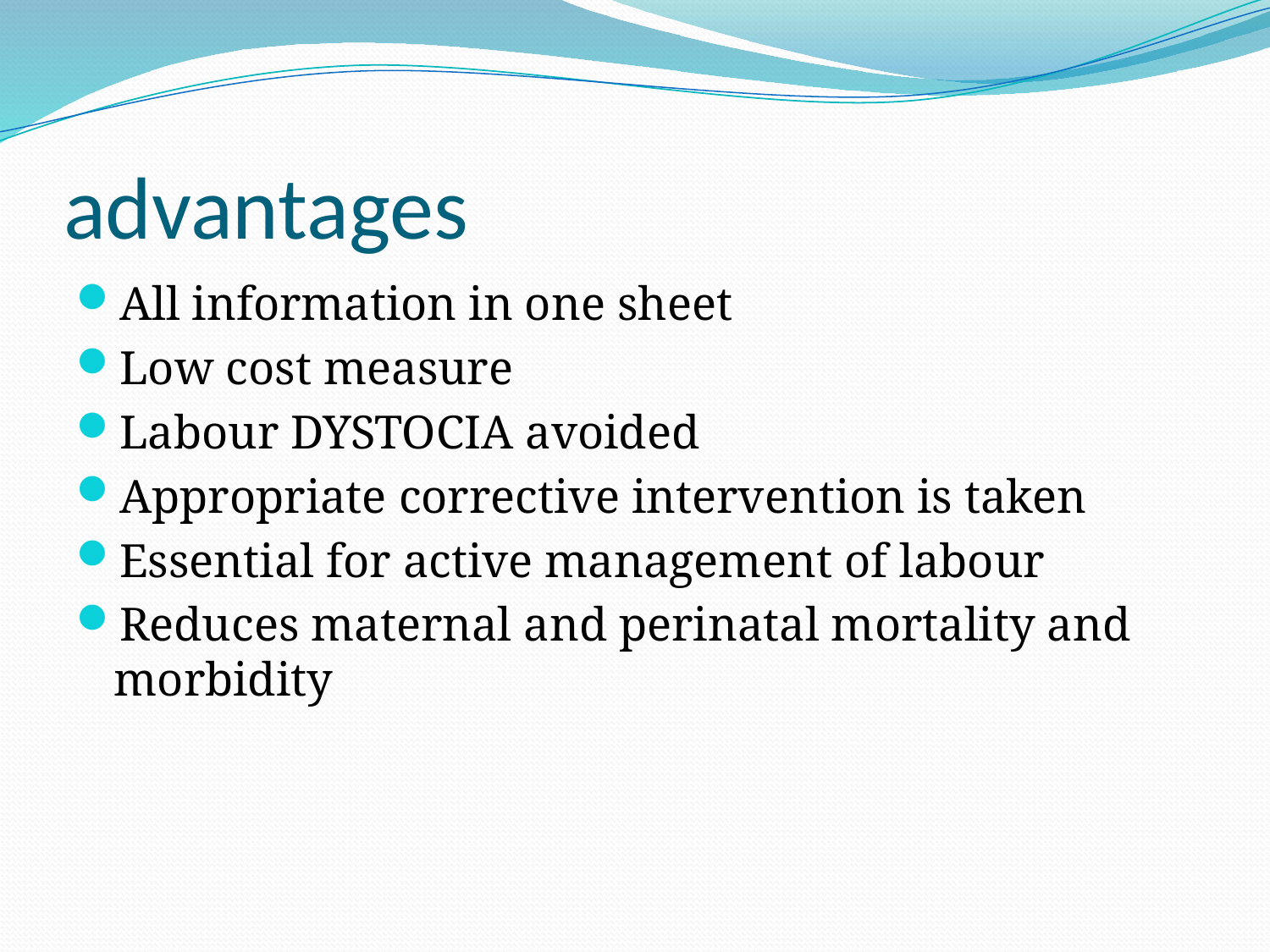

# advantages
All information in one sheet
Low cost measure
Labour DYSTOCIA avoided
Appropriate corrective intervention is taken
Essential for active management of labour
Reduces maternal and perinatal mortality and morbidity